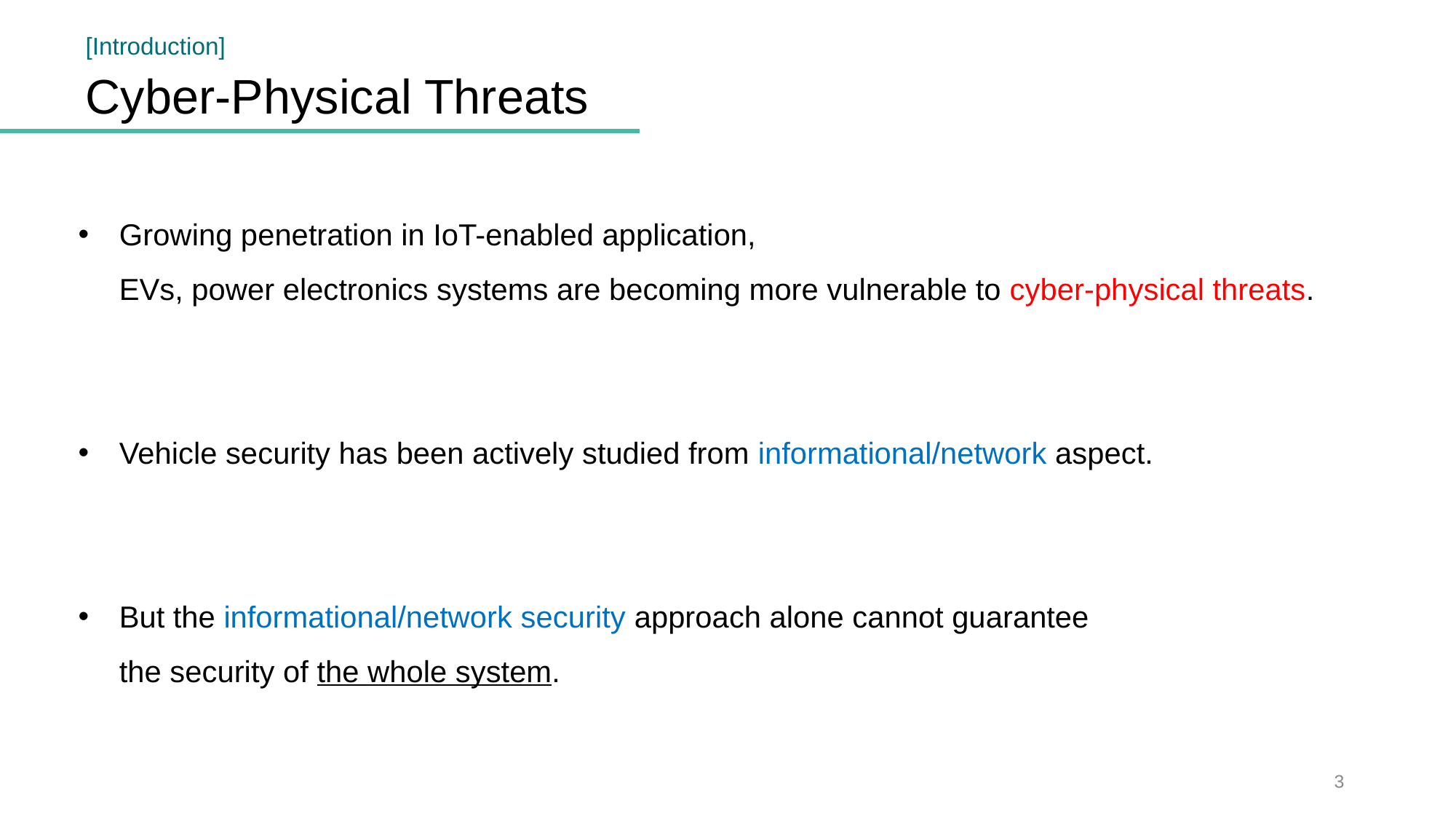

[Introduction]
Cyber-Physical Threats

Growing penetration in IoT-enabled application,
EVs, power electronics systems are becoming more vulnerable to cyber-physical threats.

Vehicle security has been actively studied from informational/network aspect.

But the informational/network security approach alone cannot guarantee
the security of the whole system.

3